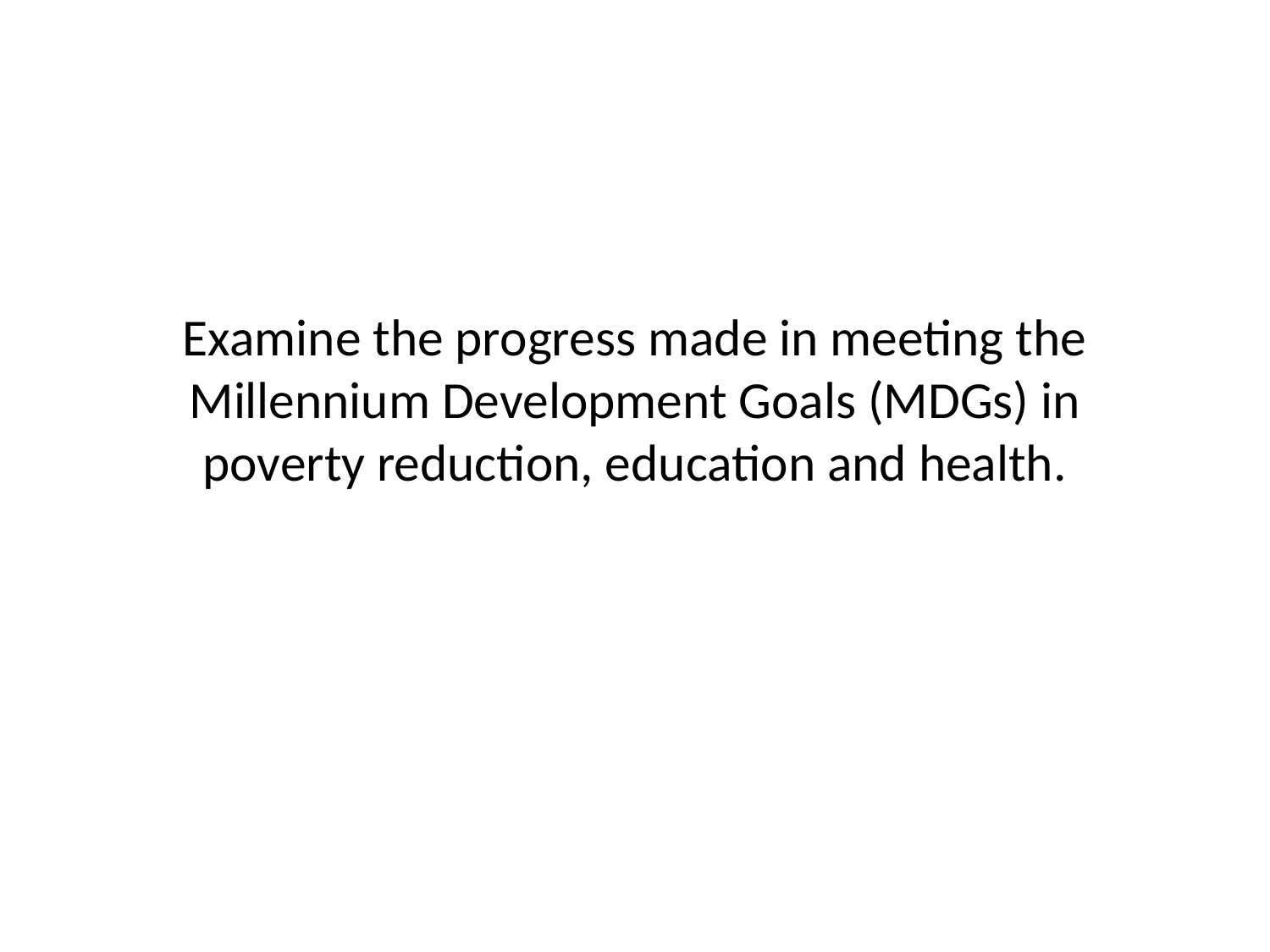

# Examine the progress made in meeting the Millennium Development Goals (MDGs) in poverty reduction, education and health.